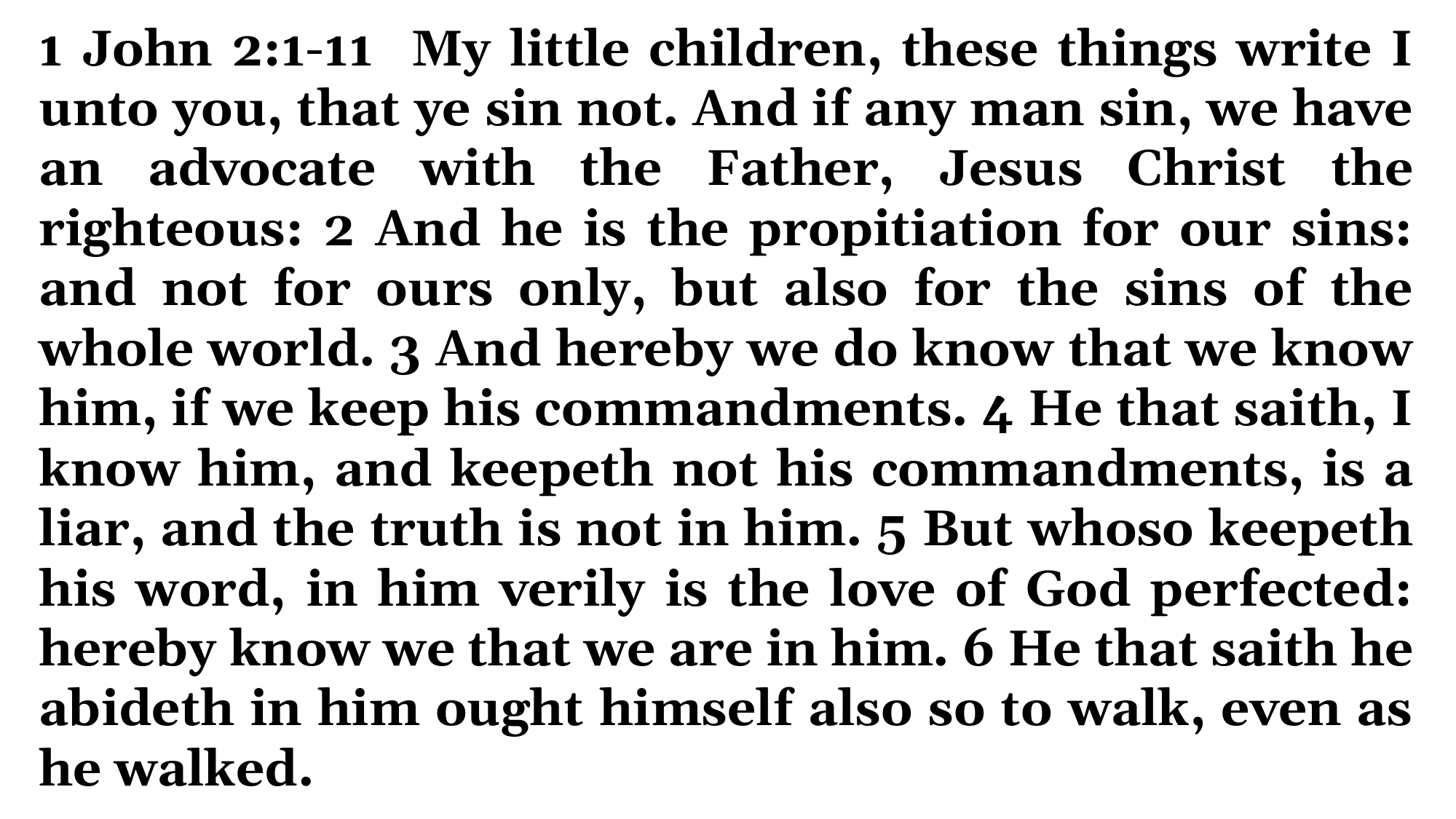

1 John 2:1-11  My little children, these things write I unto you, that ye sin not. And if any man sin, we have an advocate with the Father, Jesus Christ the righteous: 2 And he is the propitiation for our sins: and not for ours only, but also for the sins of the whole world. 3 And hereby we do know that we know him, if we keep his commandments. 4 He that saith, I know him, and keepeth not his commandments, is a liar, and the truth is not in him. 5 But whoso keepeth his word, in him verily is the love of God perfected: hereby know we that we are in him. 6 He that saith he abideth in him ought himself also so to walk, even as he walked.